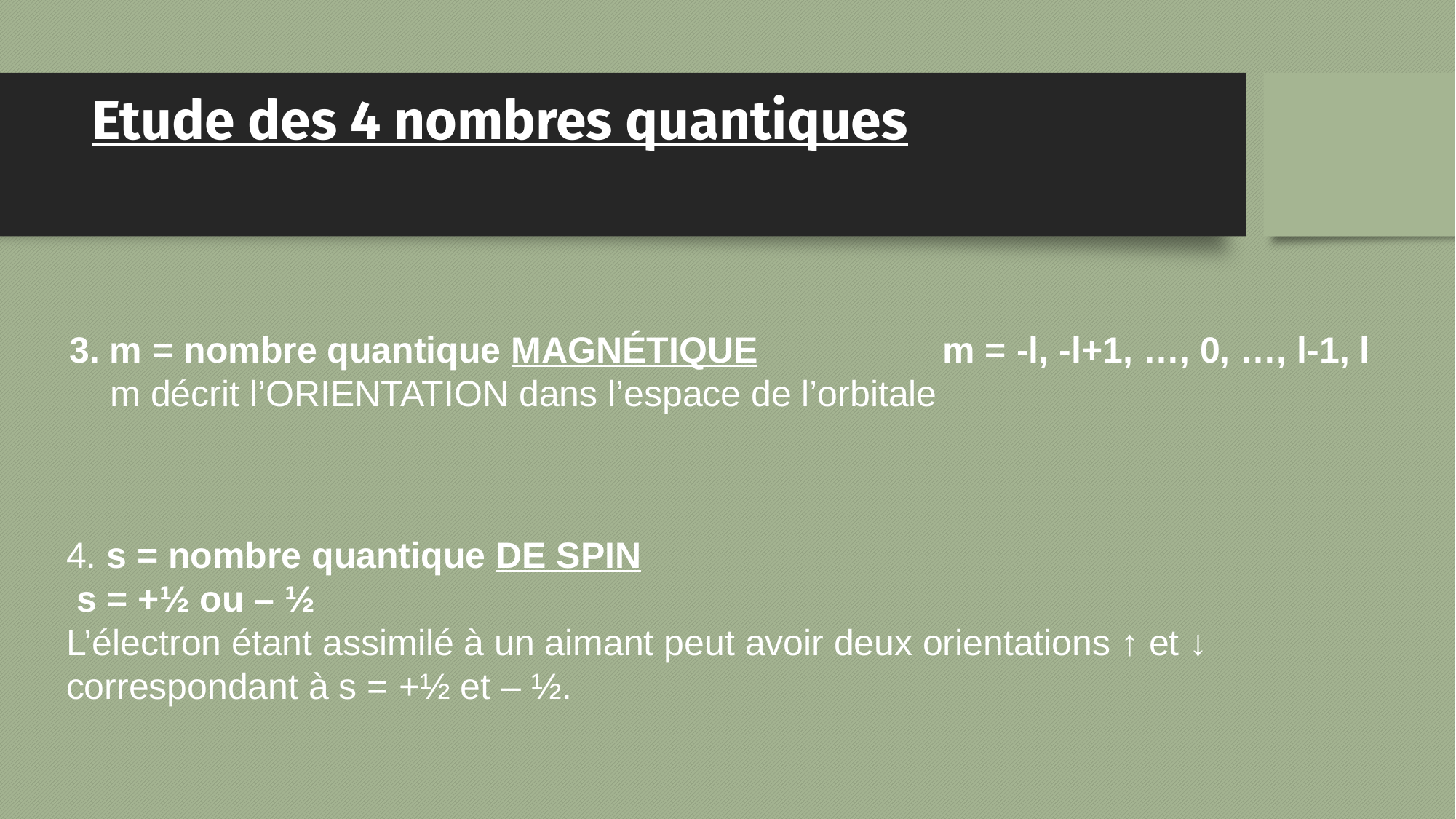

# Etude des 4 nombres quantiques
3. m = nombre quantique MAGNÉTIQUE		m = -l, -l+1, …, 0, …, l-1, l
    m décrit l’ORIENTATION dans l’espace de l’orbitale

4. s = nombre quantique DE SPIN
 s = +½ ou – ½
L’électron étant assimilé à un aimant peut avoir deux orientations ↑ et ↓
correspondant à s = +½ et – ½.